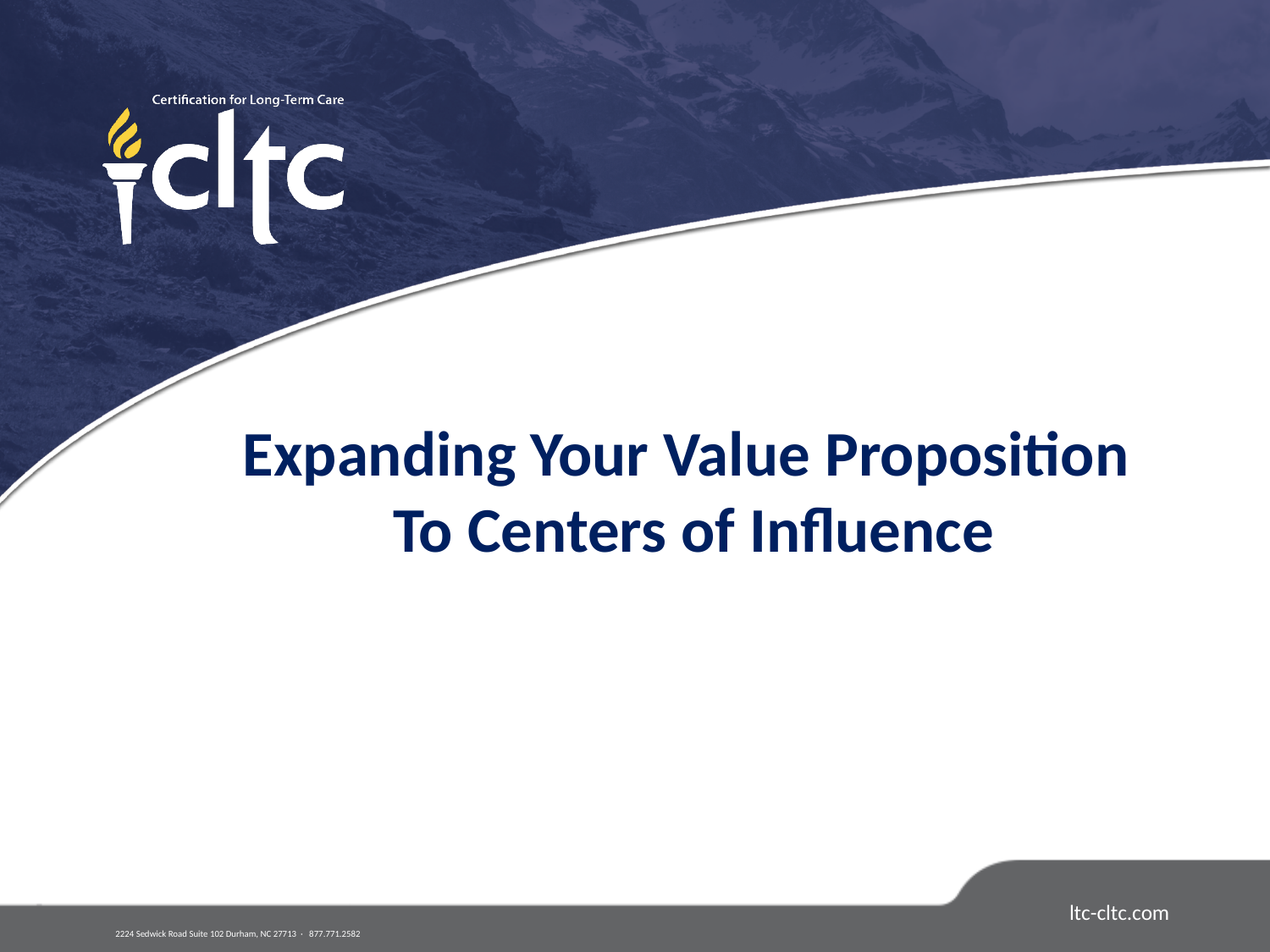

# Expanding Your Value Proposition To Centers of Influence